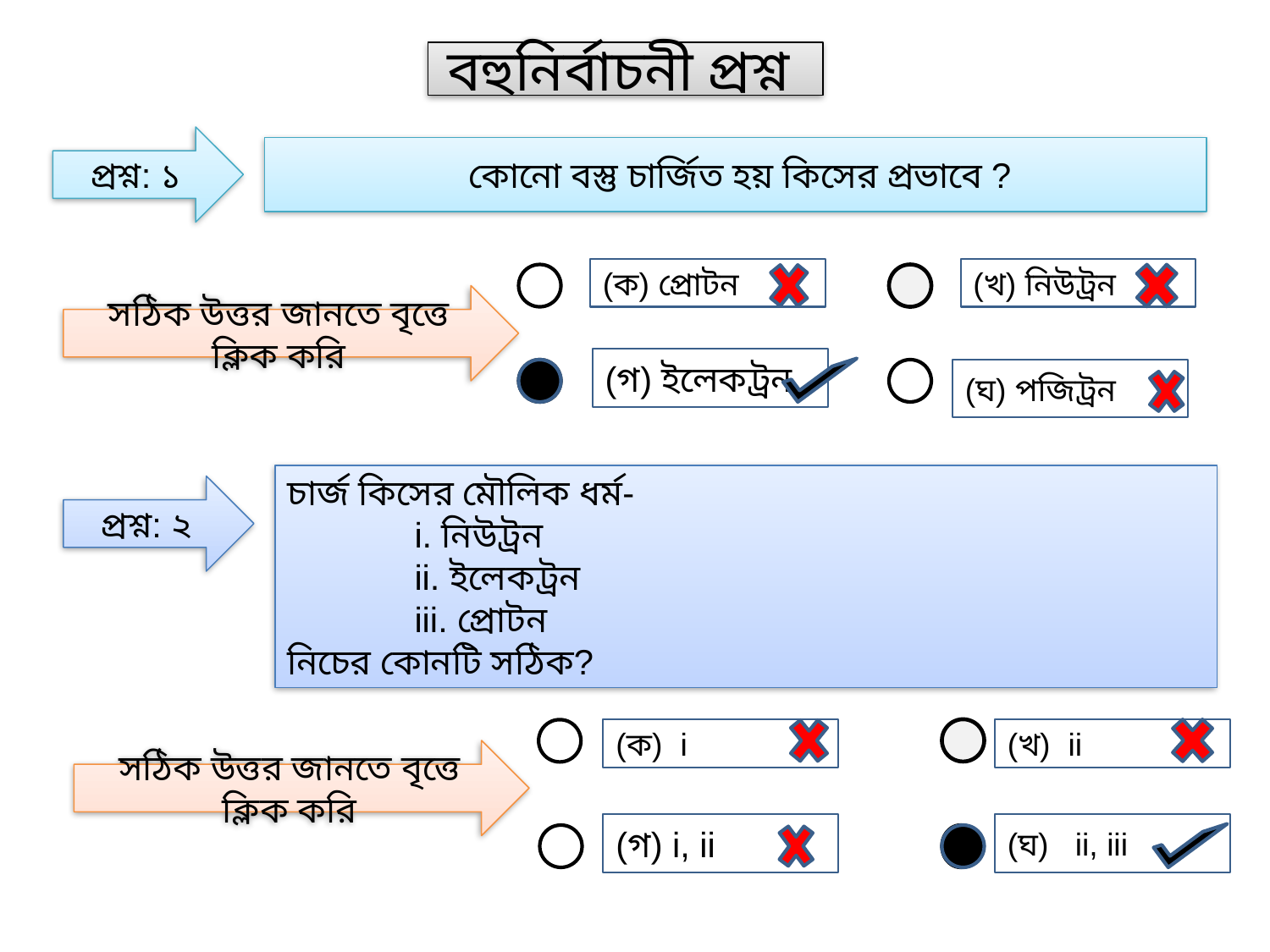

বহুনির্বাচনী প্রশ্ন
প্রশ্ন: ১
 কোনো বস্তু চার্জিত হয় কিসের প্রভাবে ?

(ক) প্রোটন
(খ) নিউট্রন

সঠিক উত্তর জানতে বৃত্তে ক্লিক করি

(গ) ইলেকট্রন

(ঘ) পজিট্রন
চার্জ কিসের মৌলিক ধর্ম-
	i. নিউট্রন
	ii. ইলেকট্রন
	iii. প্রোটন
নিচের কোনটি সঠিক?
প্রশ্ন: ২

(ক)  i
(খ)  ii

সঠিক উত্তর জানতে বৃত্তে ক্লিক করি

(গ) i, ii
(ঘ)   ii, iii